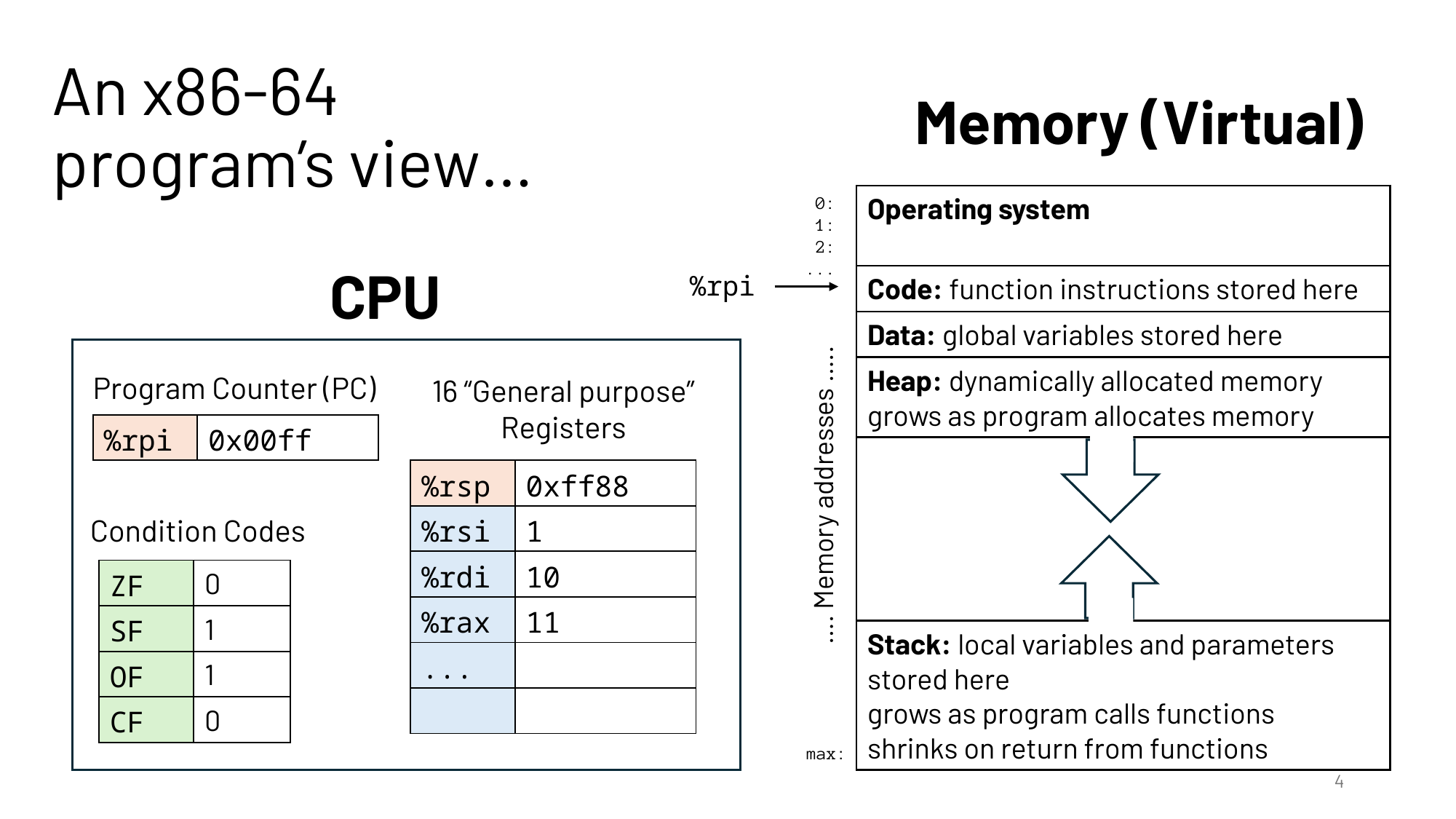

# An x86-64 program’s view…
Memory (Virtual)
| Operating system |
| --- |
| Code: function instructions stored here |
| Data: global variables stored here |
| Heap: dynamically allocated memory grows as program allocates memory |
|  |
| Stack: local variables and parameters stored here grows as program calls functions shrinks on return from functions |
0:
1:
2:
...
CPU
%rpi

Program Counter (PC)
16 “General purpose”
Registers
| %rpi | 0x00ff |
| --- | --- |

…. Memory addresses …..
| %rsp | 0xff88 |
| --- | --- |
| %rsi | 1 |
| %rdi | 10 |
| %rax | 11 |
| ... |  |
|  |  |
Condition Codes

| ZF | 0 |
| --- | --- |
| SF | 1 |
| OF | 1 |
| CF | 0 |

max:
4